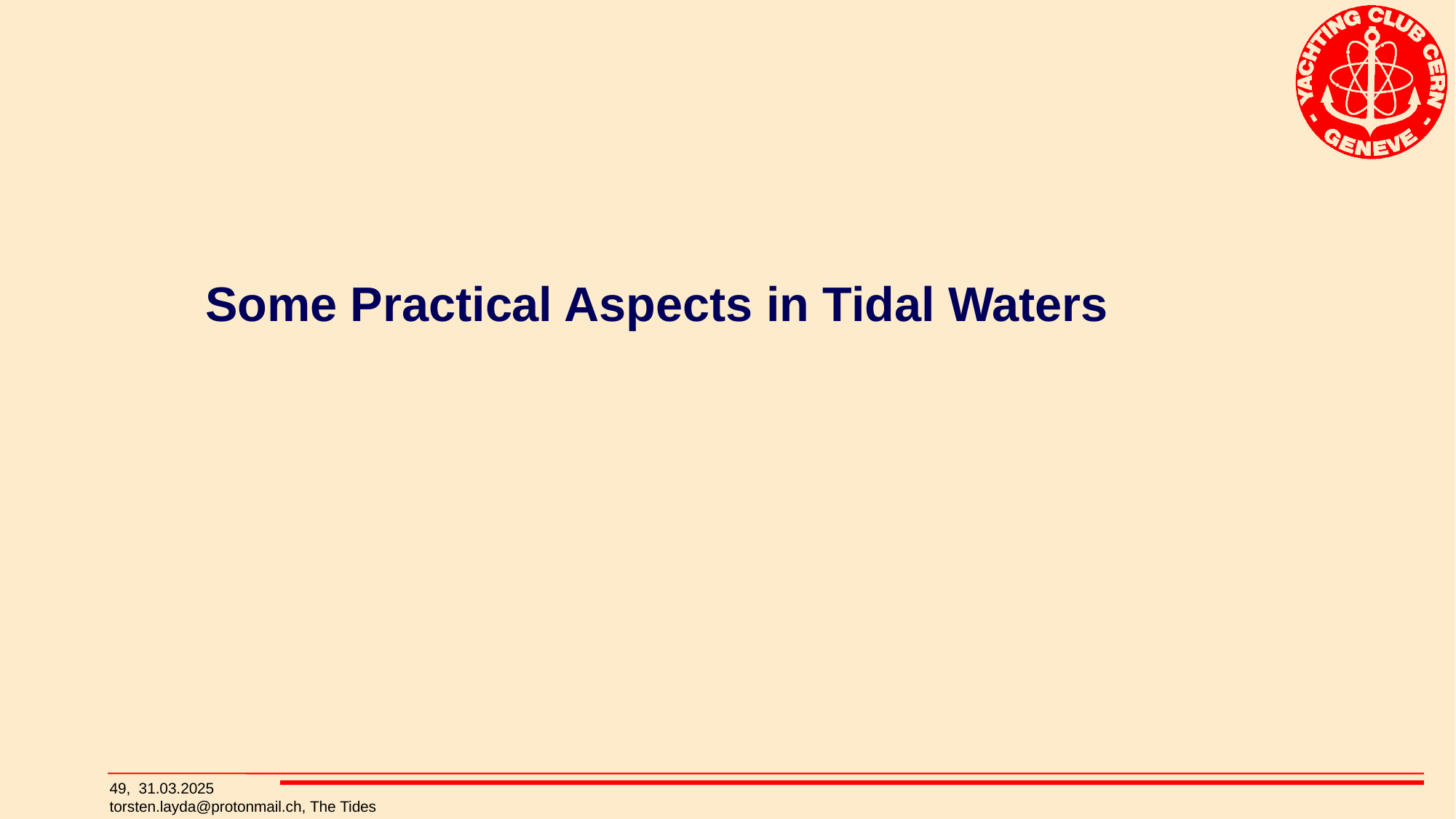

# Some Practical Aspects in Tidal Waters